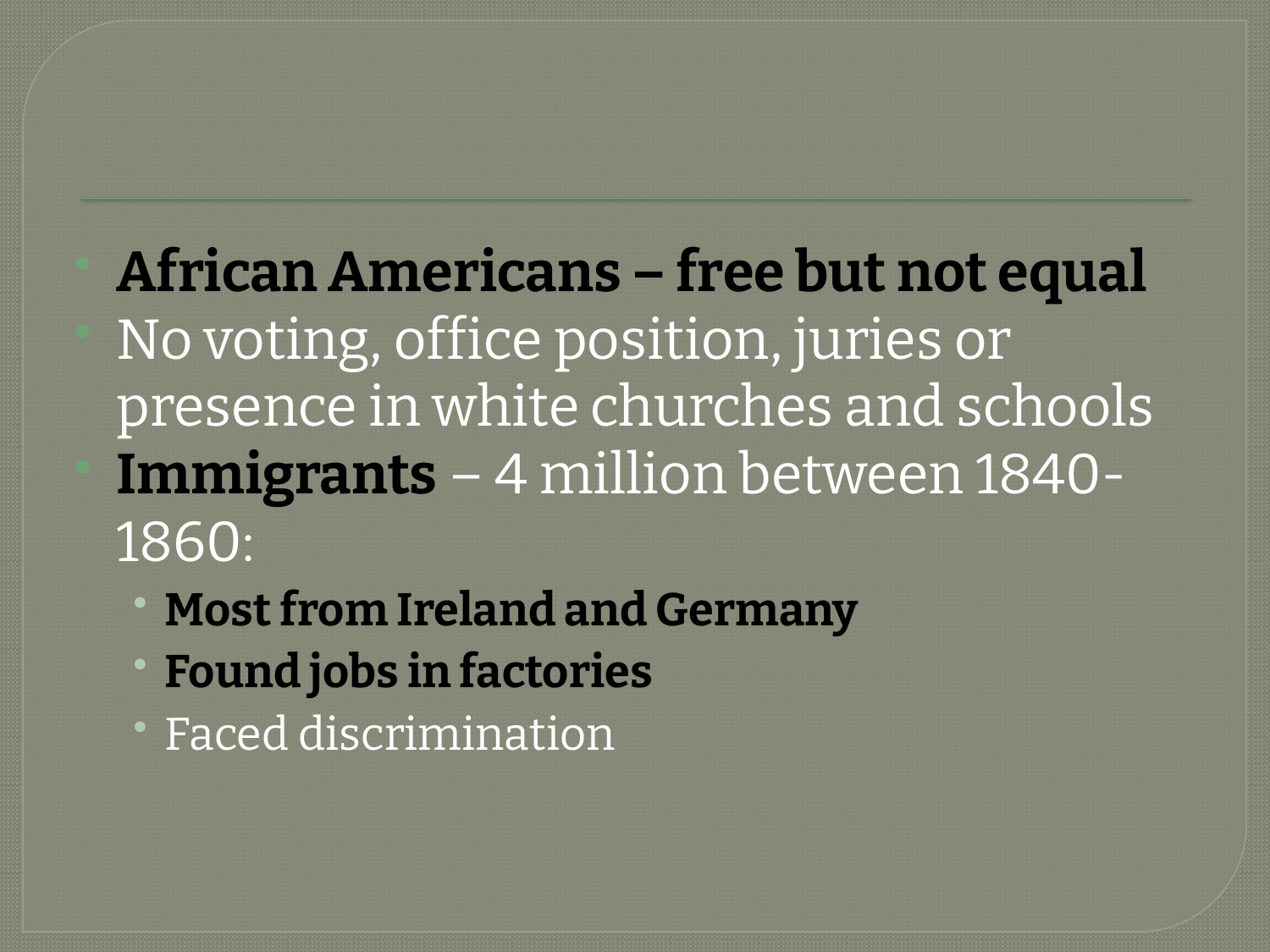

#
African Americans – free but not equal
No voting, office position, juries or presence in white churches and schools
Immigrants – 4 million between 1840-1860:
Most from Ireland and Germany
Found jobs in factories
Faced discrimination